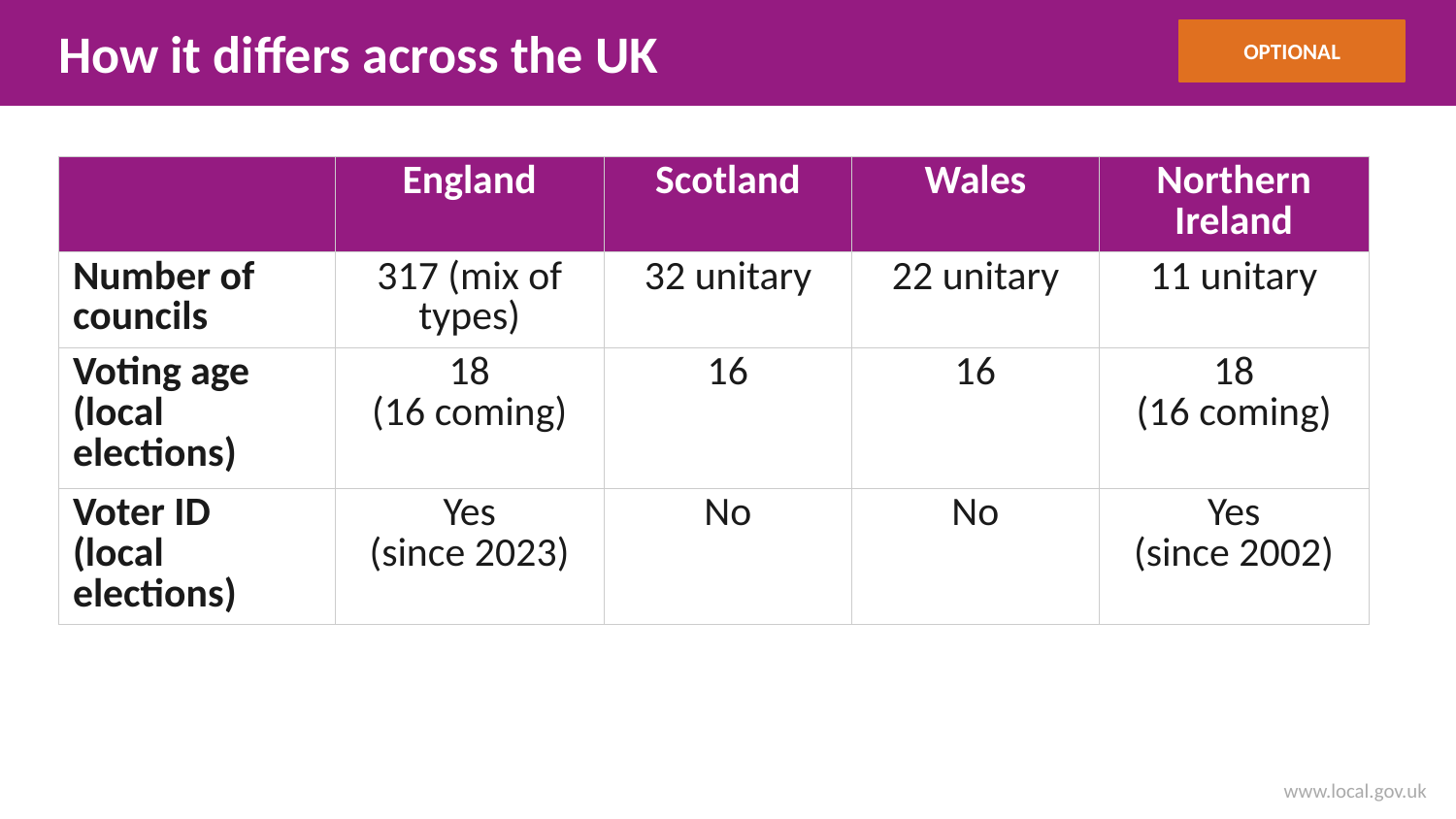

How it differs across the UK

OPTIONAL
|  | England | Scotland | Wales | Northern Ireland |
| --- | --- | --- | --- | --- |
| Number of councils | 317 (mix of types) | 32 unitary | 22 unitary | 11 unitary |
| Voting age (local elections) | 18 (16 coming) | 16 | 16 | 18 (16 coming) |
| Voter ID (local elections) | Yes (since 2023) | No | No | Yes (since 2002) |
www.local.gov.uk